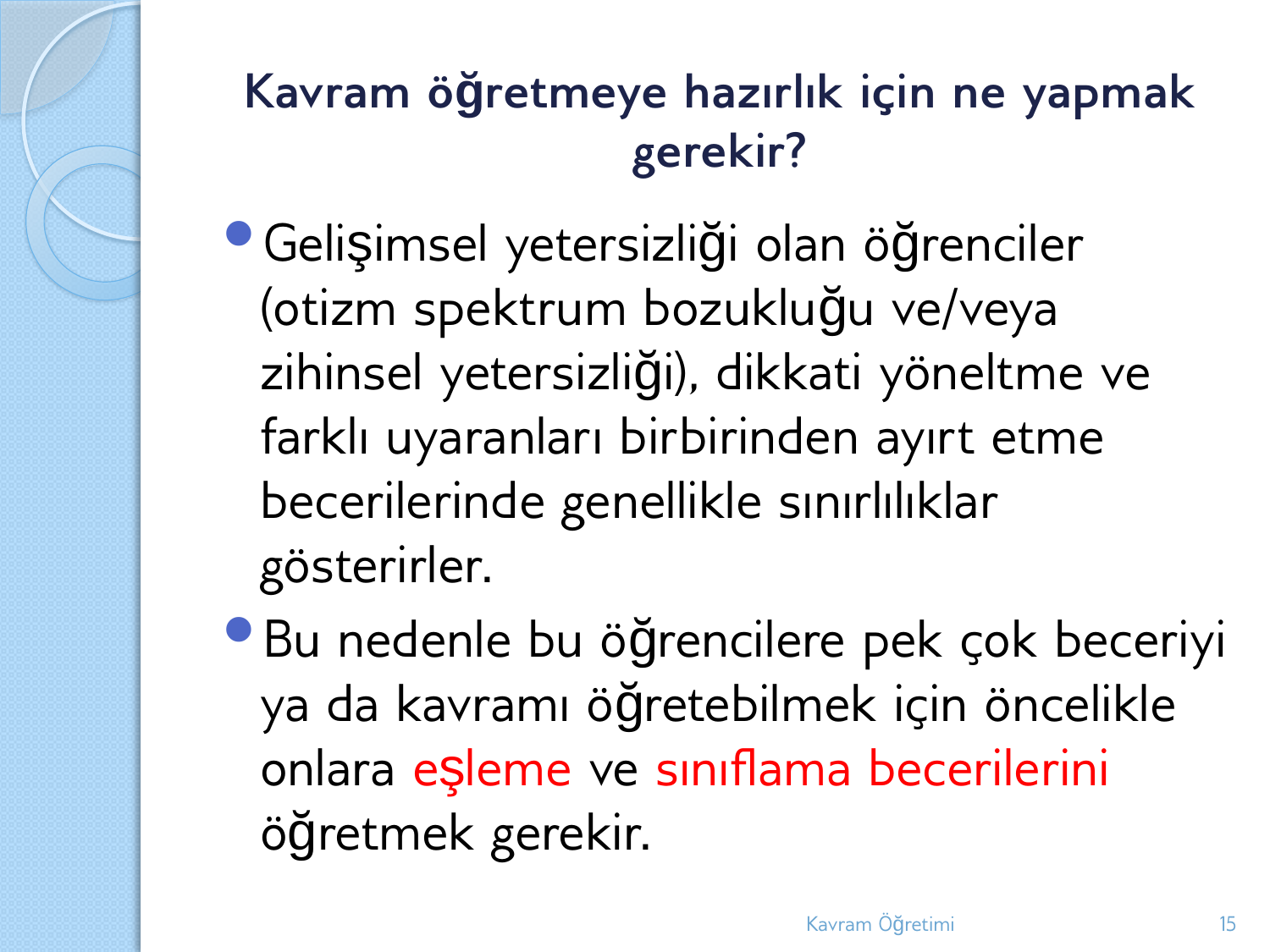

# Kavram öğretmeye hazırlık için ne yapmak gerekir?
Gelişimsel yetersizliği olan öğrenciler (otizm spektrum bozukluğu ve/veya zihinsel yetersizliği), dikkati yöneltme ve farklı uyaranları birbirinden ayırt etme becerilerinde genellikle sınırlılıklar gösterirler.
Bu nedenle bu öğrencilere pek çok beceriyi ya da kavramı öğretebilmek için öncelikle onlara eşleme ve sınıflama becerilerini öğretmek gerekir.
Kavram Öğretimi
15